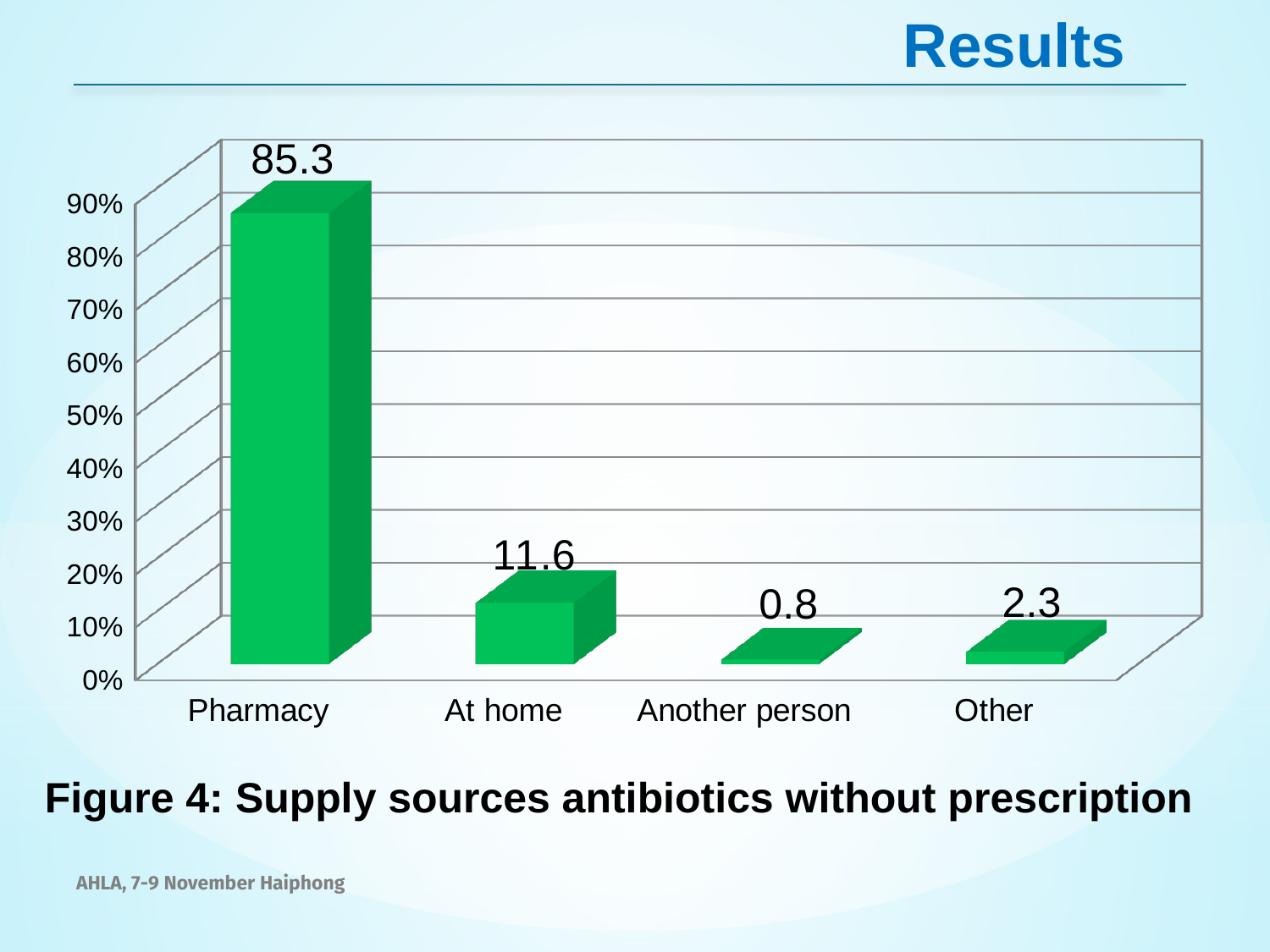

Results

[unsupported chart]

Figure 4: Supply sources antibiotics without prescription

AHLA, 7-9 November Haiphong